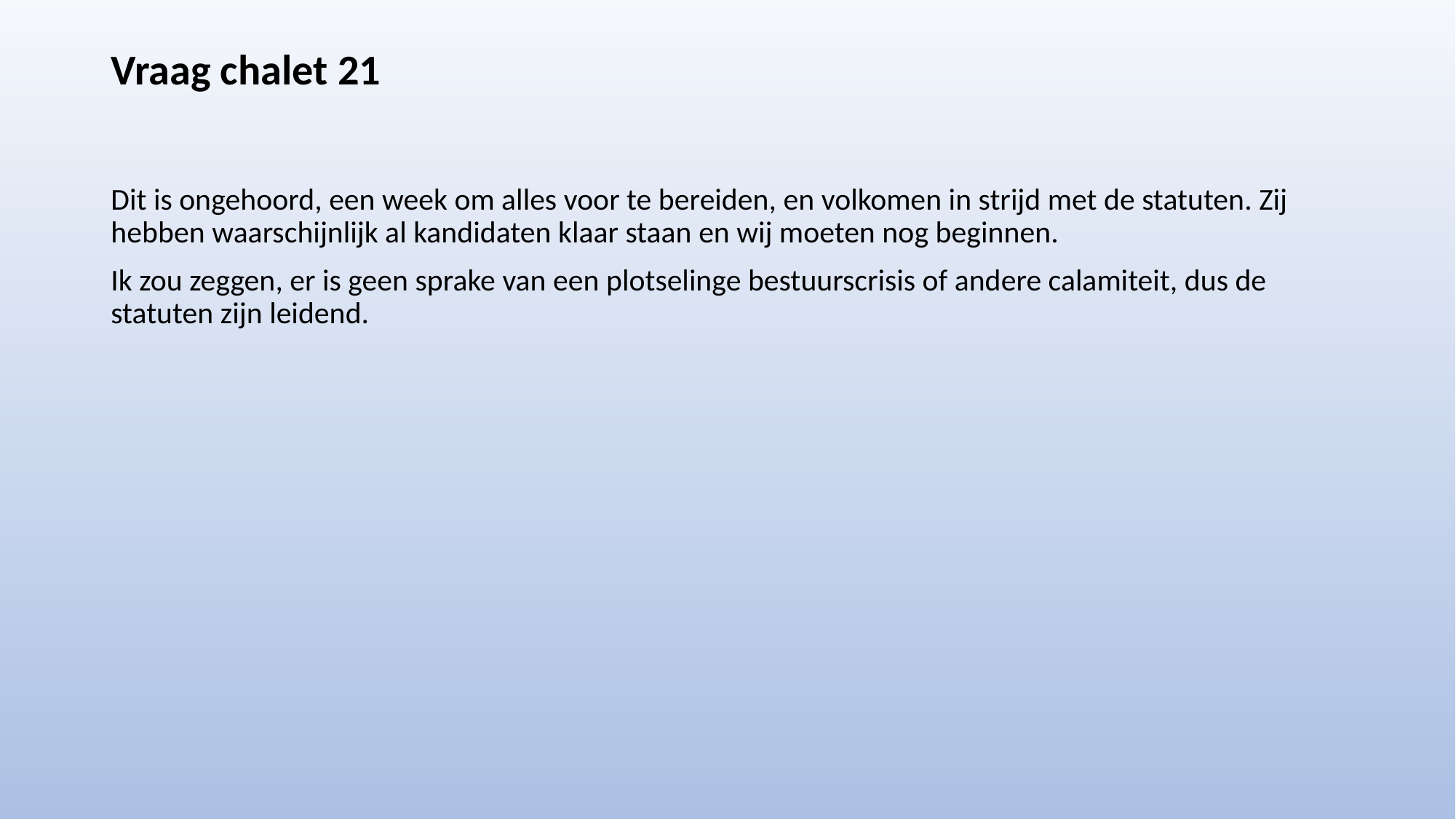

# Vraag chalet 21

Dit is ongehoord, een week om alles voor te bereiden, en volkomen in strijd met de statuten. Zij hebben waarschijnlijk al kandidaten klaar staan en wij moeten nog beginnen.
Ik zou zeggen, er is geen sprake van een plotselinge bestuurscrisis of andere calamiteit, dus de statuten zijn leidend.